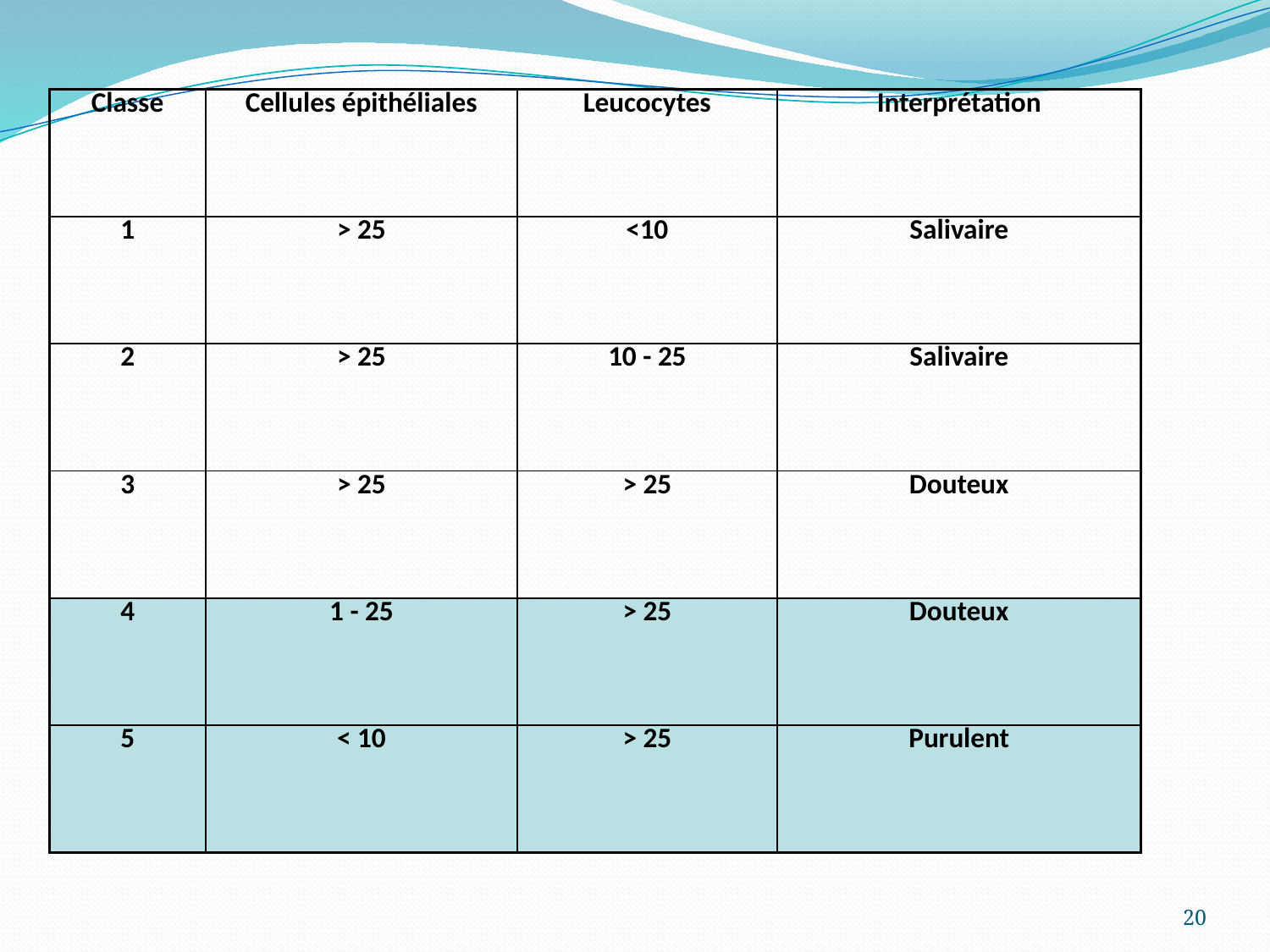

| Classe | Cellules épithéliales | Leucocytes | Interprétation |
| --- | --- | --- | --- |
| 1 | > 25 | <10 | Salivaire |
| 2 | > 25 | 10 - 25 | Salivaire |
| 3 | > 25 | > 25 | Douteux |
| 4 | 1 - 25 | > 25 | Douteux |
| 5 | < 10 | > 25 | Purulent |
20